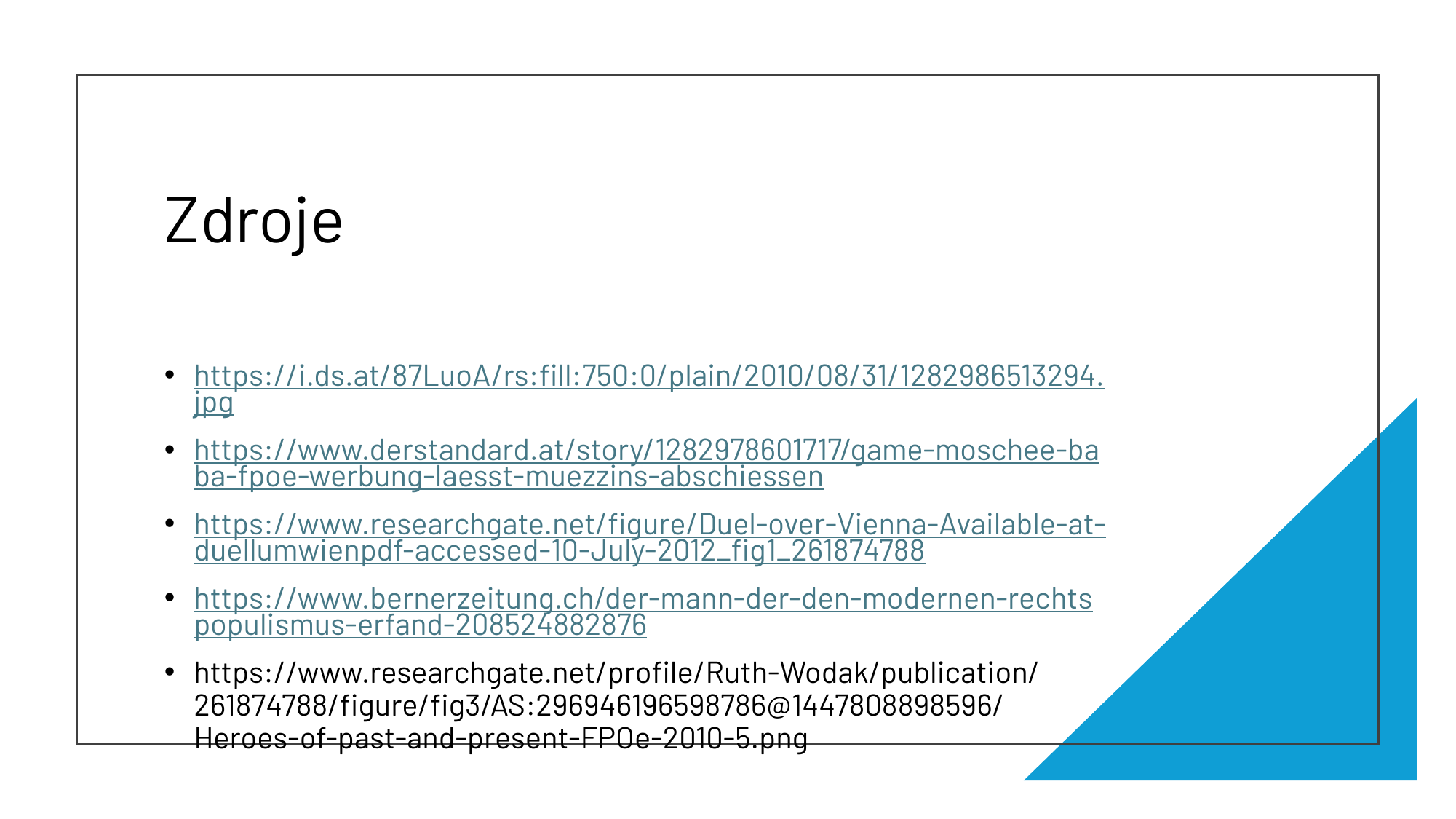

# Zdroje
https://i.ds.at/87LuoA/rs:fill:750:0/plain/2010/08/31/1282986513294.jpg
https://www.derstandard.at/story/1282978601717/game-moschee-baba-fpoe-werbung-laesst-muezzins-abschiessen
https://www.researchgate.net/figure/Duel-over-Vienna-Available-at-duellumwienpdf-accessed-10-July-2012_fig1_261874788
https://www.bernerzeitung.ch/der-mann-der-den-modernen-rechtspopulismus-erfand-208524882876
https://www.researchgate.net/profile/Ruth-Wodak/publication/261874788/figure/fig3/AS:296946196598786@1447808898596/Heroes-of-past-and-present-FPOe-2010-5.png